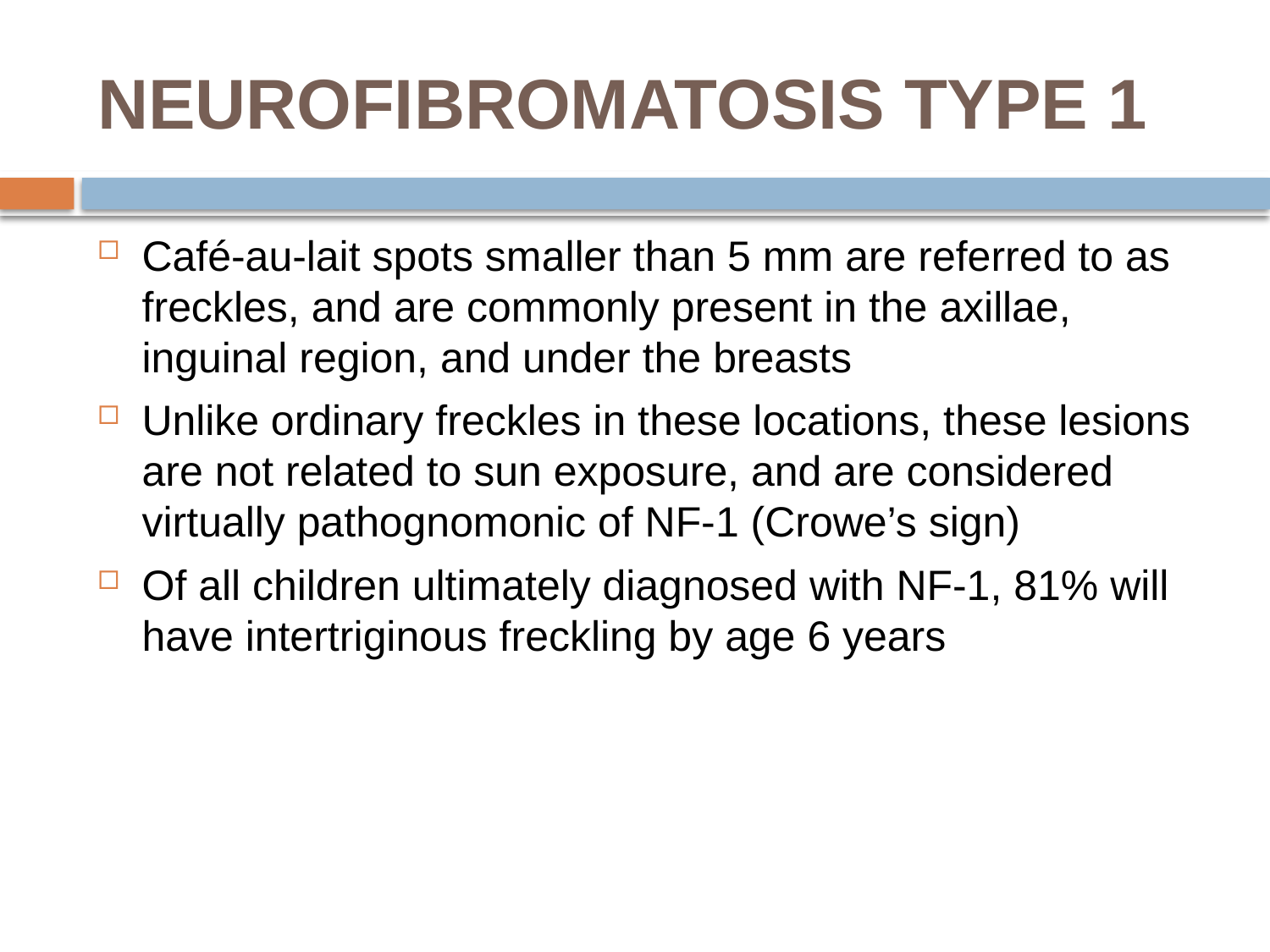

# NEUROFIBROMATOSIS TYPE 1
Café-au-lait spots smaller than 5 mm are referred to as freckles, and are commonly present in the axillae, inguinal region, and under the breasts
Unlike ordinary freckles in these locations, these lesions are not related to sun exposure, and are considered virtually pathognomonic of NF-1 (Crowe’s sign)
Of all children ultimately diagnosed with NF-1, 81% will have intertriginous freckling by age 6 years